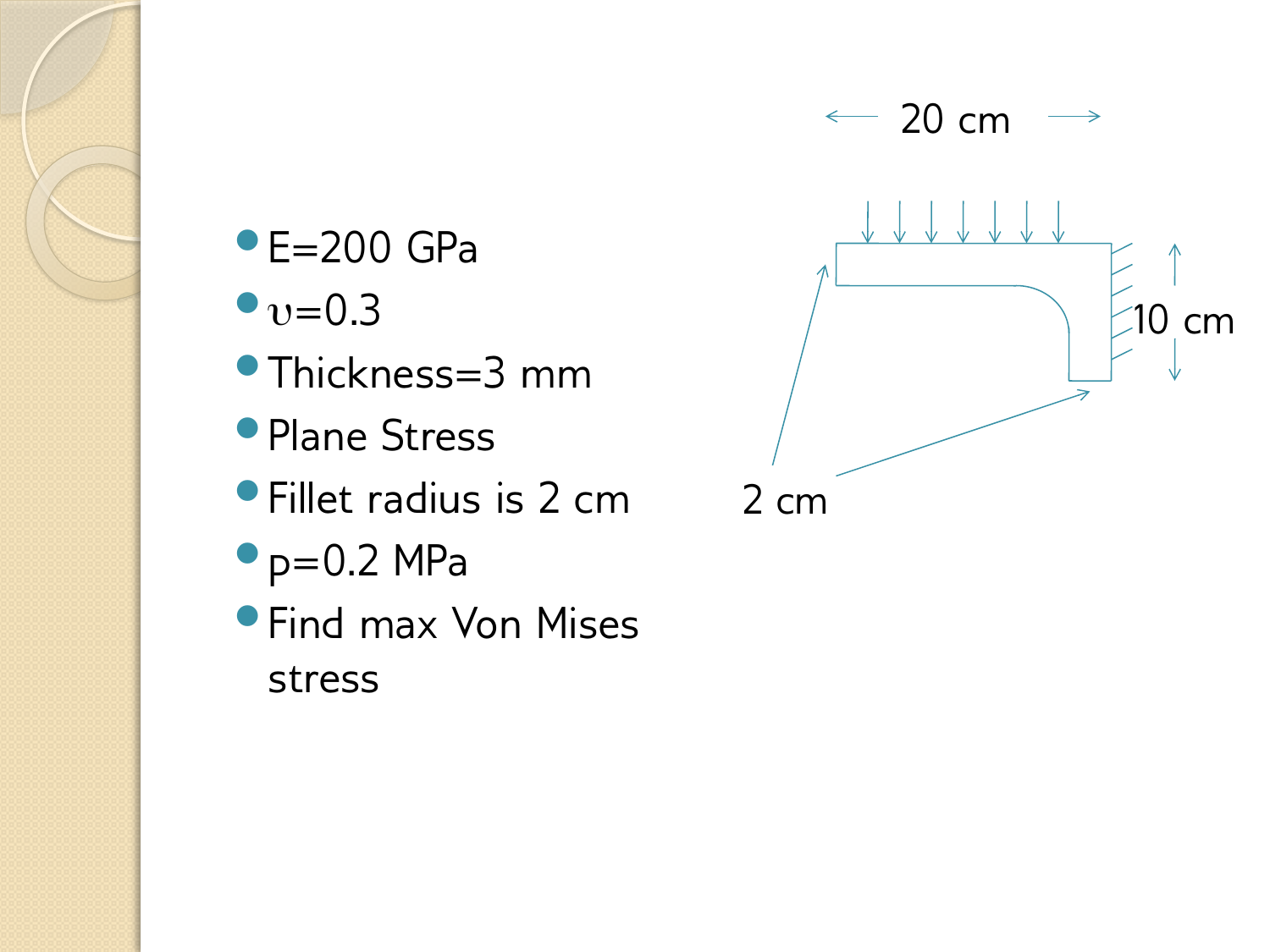

20 cm
E=200 GPa
υ=0.3
Thickness=3 mm
Plane Stress
Fillet radius is 2 cm
p=0.2 MPa
Find max Von Mises stress

10 cm
2 cm